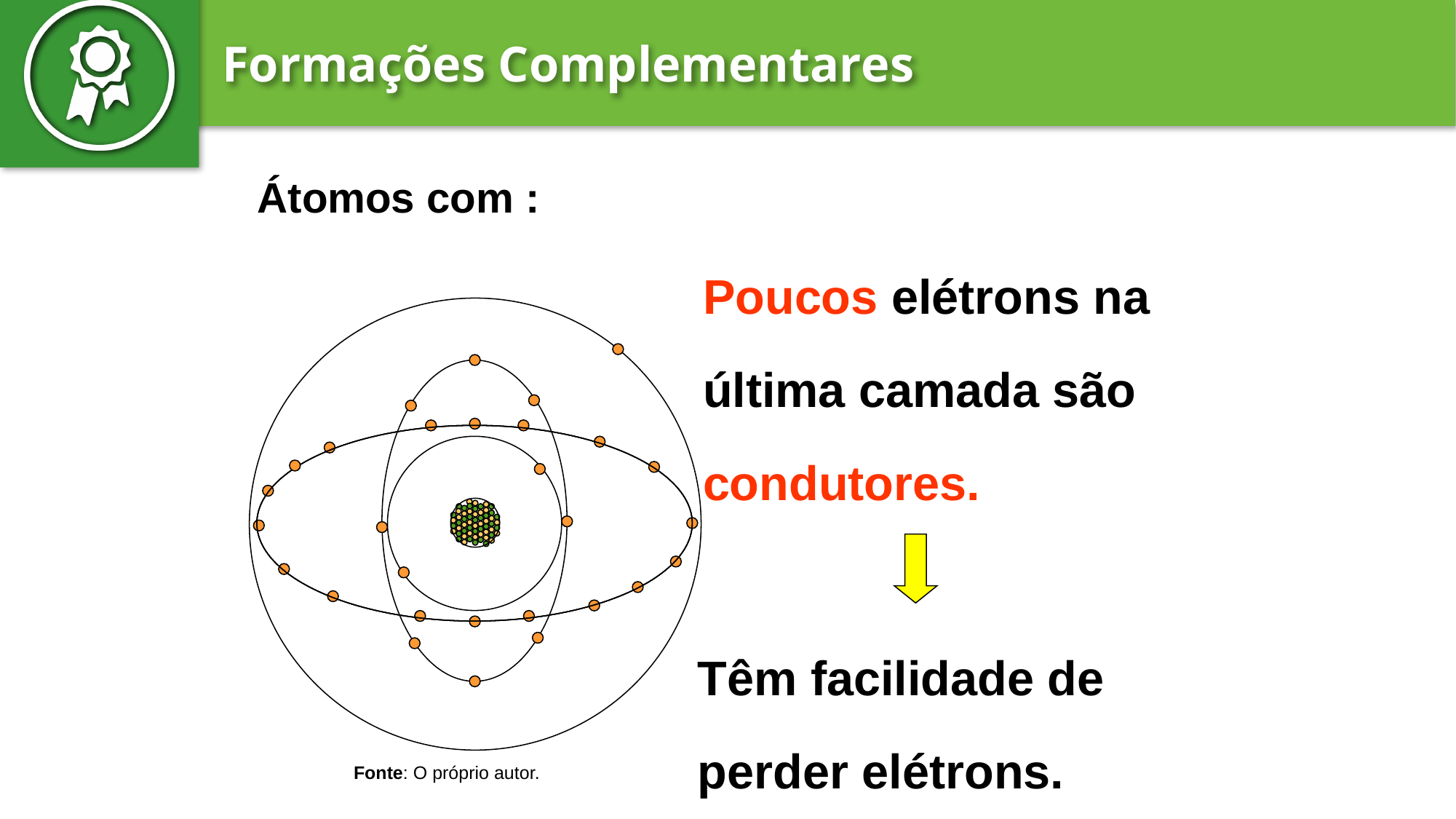

Átomos com :
Poucos elétrons na última camada são condutores.

Têm facilidade de perder elétrons.

Fonte: O próprio autor.